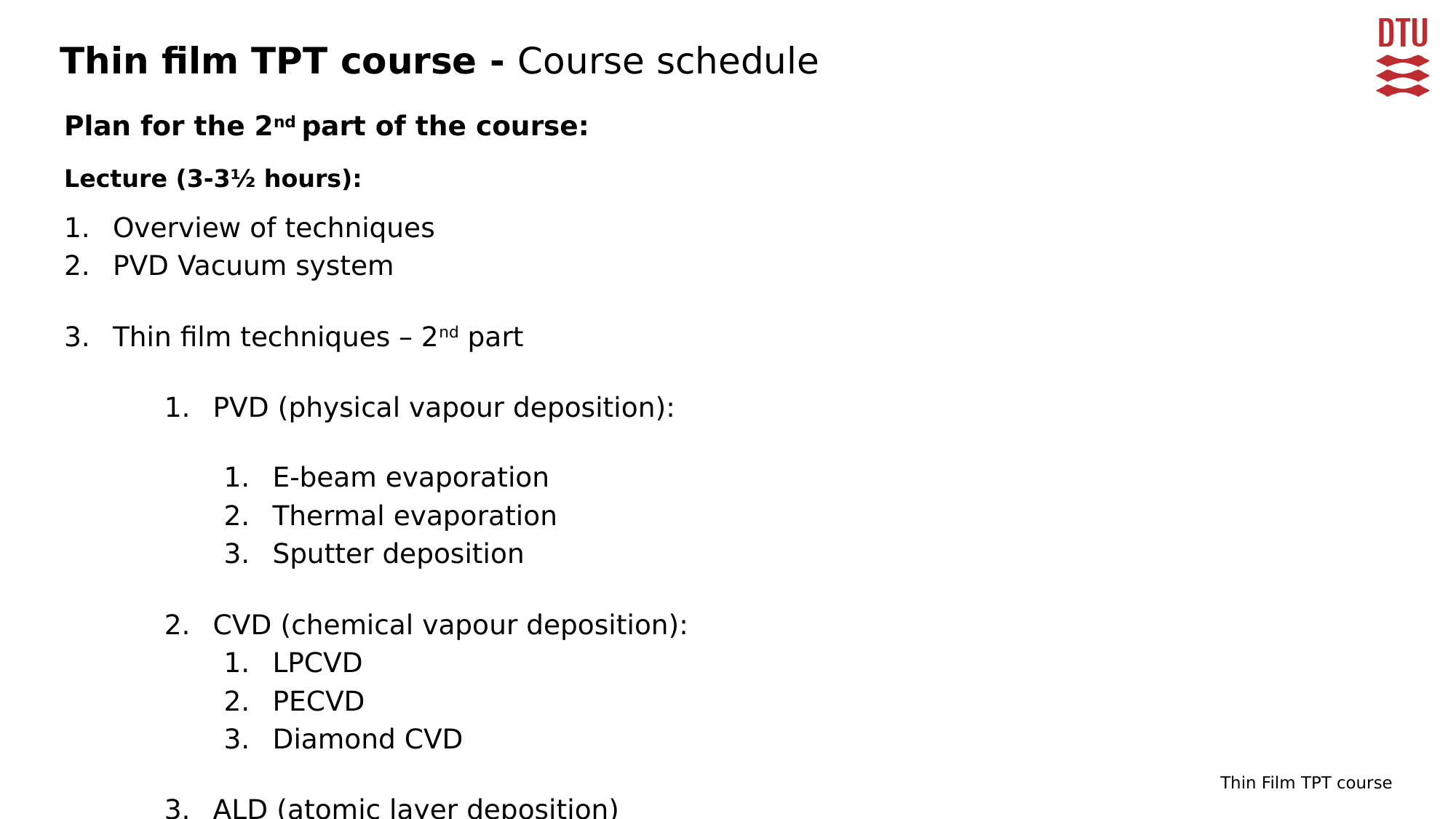

Thin film TPT course - Course schedule
Plan for the 2nd part of the course:

Lecture (3-3½ hours):

Overview of techniques
PVD Vacuum system

Thin film techniques – 2nd part

PVD (physical vapour deposition):

E-beam evaporation
Thermal evaporation
Sputter deposition

CVD (chemical vapour deposition):
LPCVD
PECVD
Diamond CVD

ALD (atomic layer deposition)

Comparison of thin film deposition techniques

Before you use an equipment:

Contact training@nanolab.dtu.dk for individual training sessions for each thin film equipment (usually 1-2 sessions for each piece of equipment)

Receive user competences in LabManager